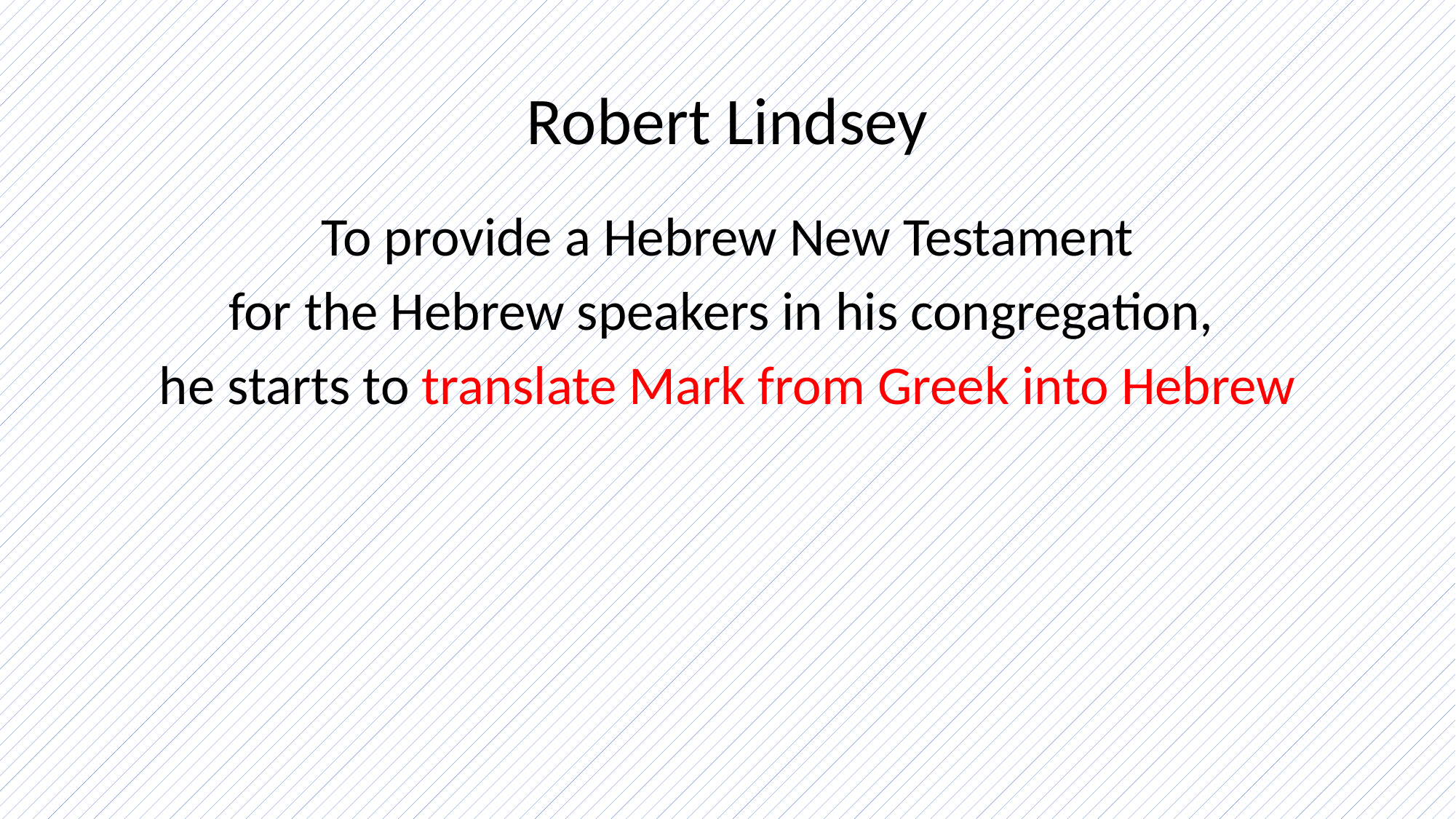

# Robert Lindsey
 To provide a Hebrew New Testament
for the Hebrew speakers in his congregation,
he starts to translate Mark from Greek into Hebrew